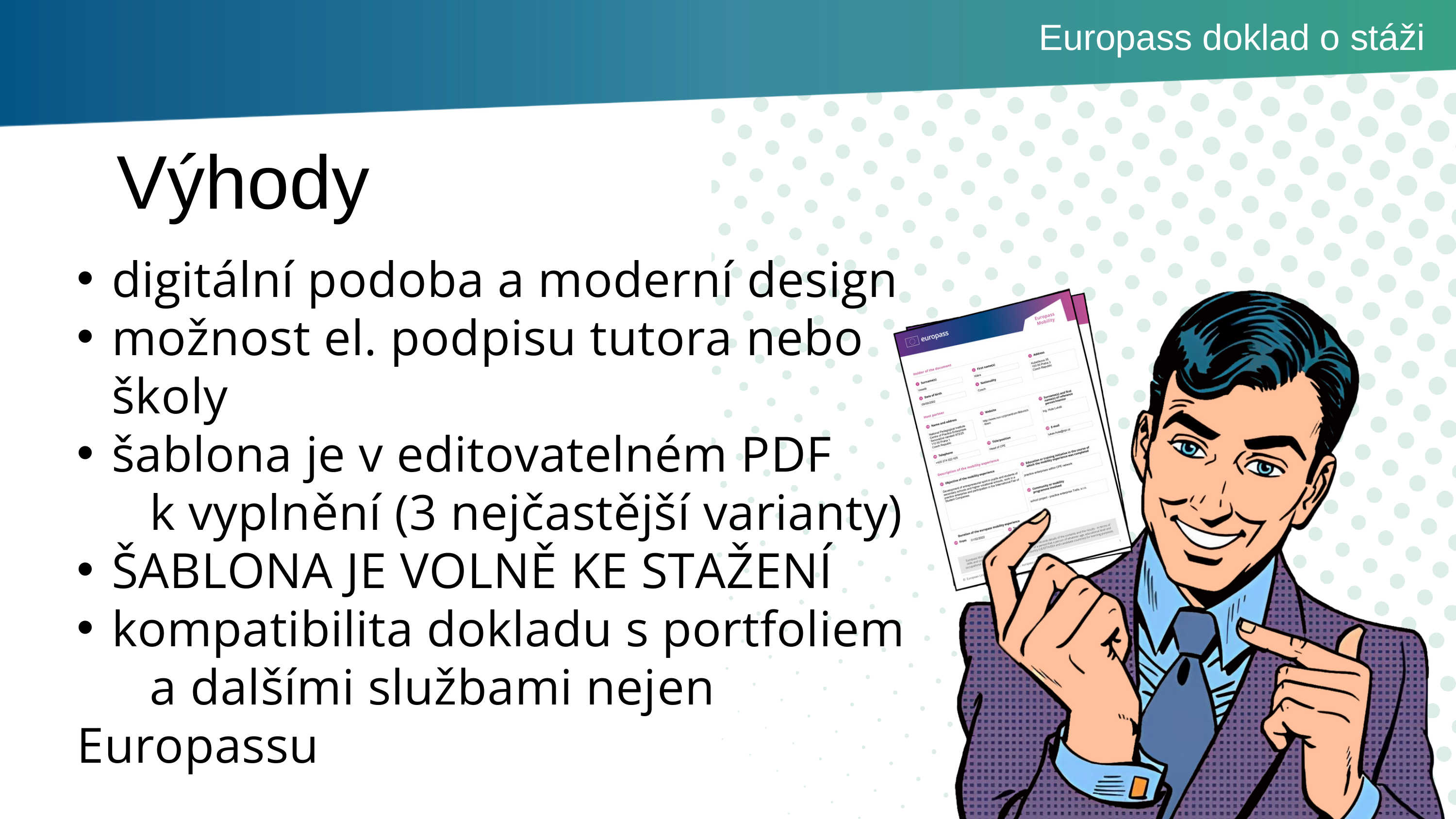

Europass doklad o stáži

Výhody

digitální podoba a moderní design
možnost el. podpisu tutora nebo školy
šablona je v editovatelném PDF
	k vyplnění (3 nejčastější varianty)
ŠABLONA JE VOLNĚ KE STAŽENÍ
kompatibilita dokladu s portfoliem
	a dalšími službami nejen Europassu